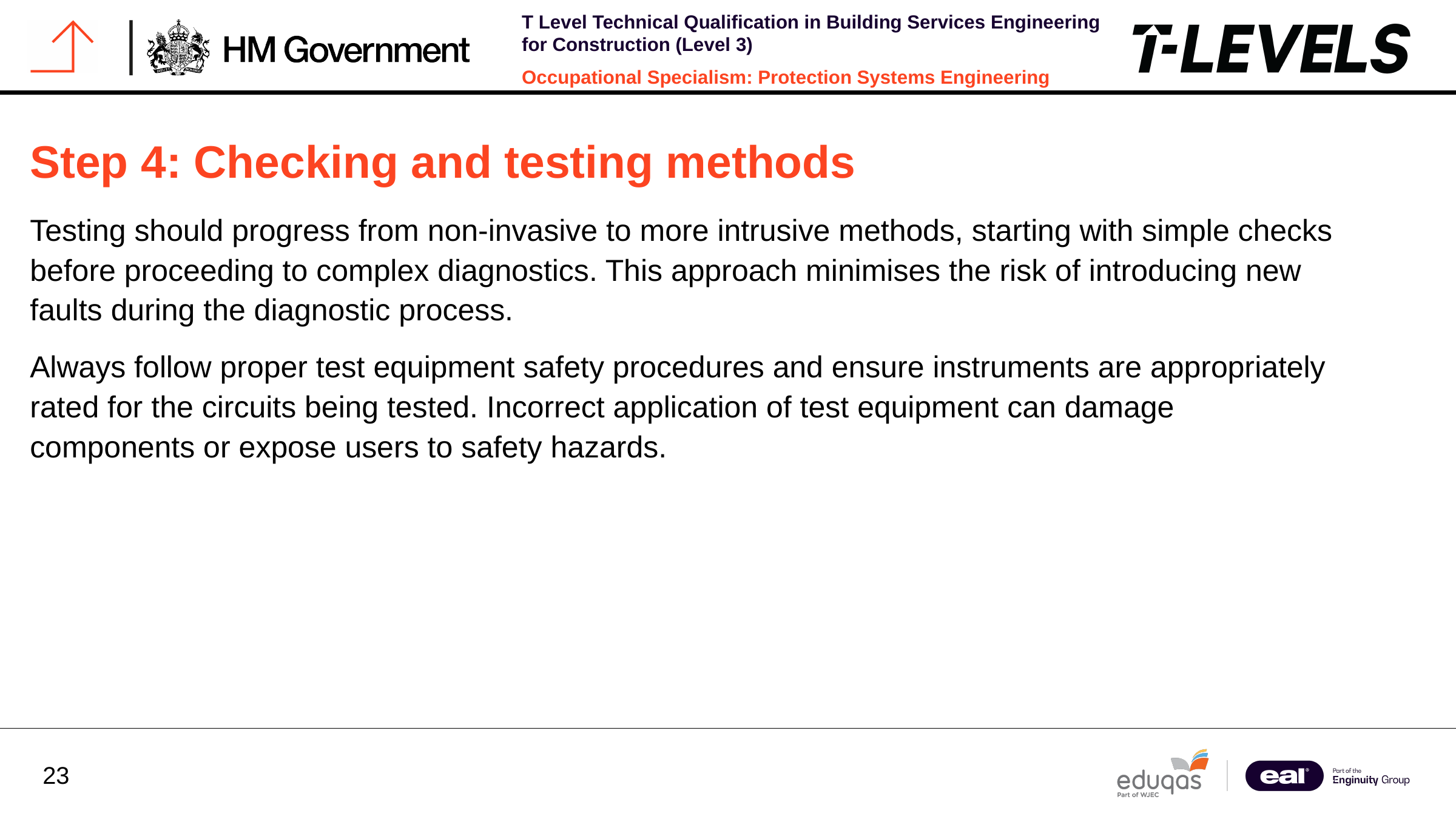

Step 4: Checking and testing methods
Testing should progress from non-invasive to more intrusive methods, starting with simple checks before proceeding to complex diagnostics. This approach minimises the risk of introducing new faults during the diagnostic process.
Always follow proper test equipment safety procedures and ensure instruments are appropriately rated for the circuits being tested. Incorrect application of test equipment can damage components or expose users to safety hazards.